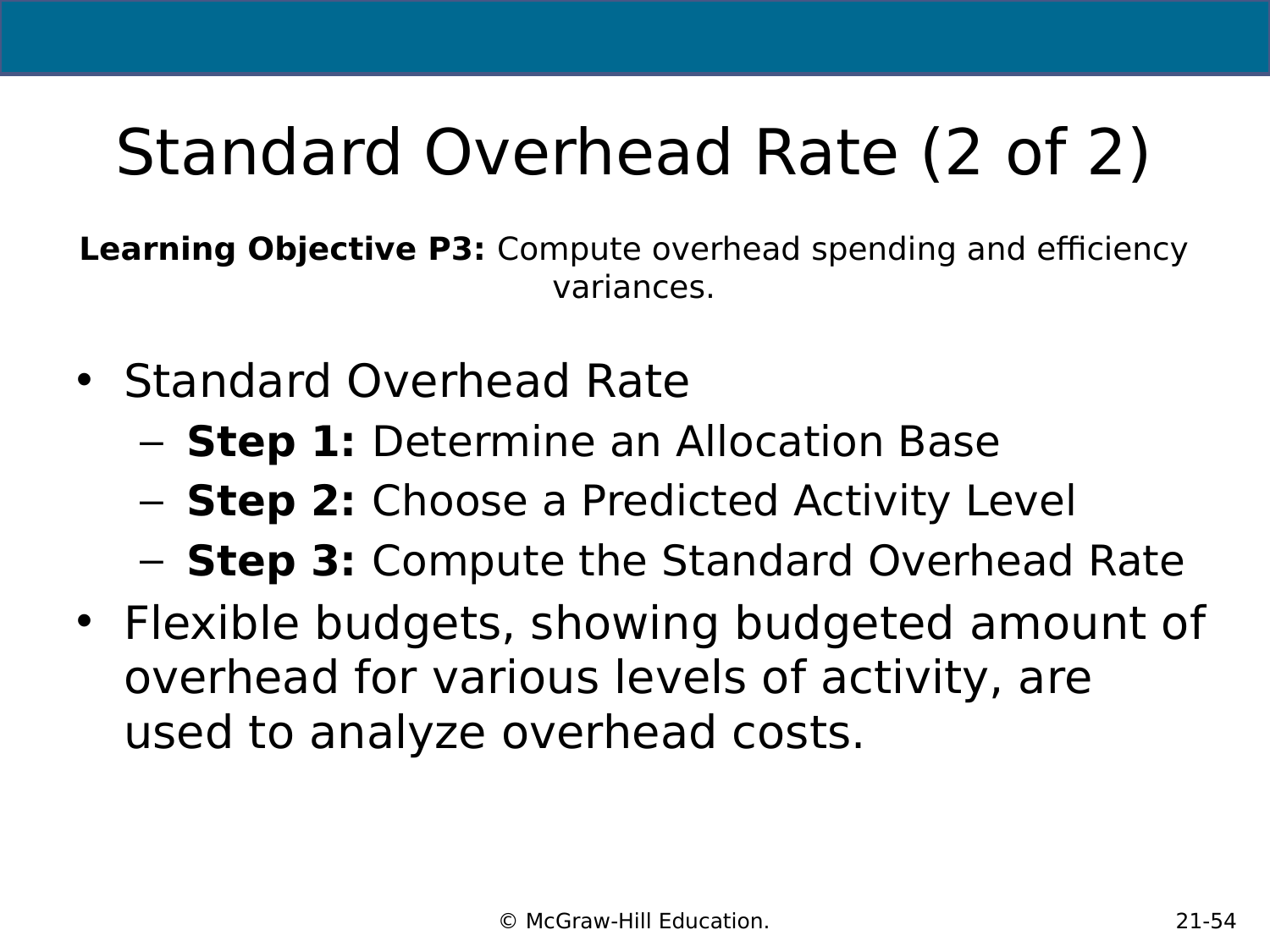

# Standard Overhead Rate (2 of 2)
Learning Objective P3: Compute overhead spending and efficiency variances.
Standard Overhead Rate
Step 1: Determine an Allocation Base
Step 2: Choose a Predicted Activity Level
Step 3: Compute the Standard Overhead Rate
Flexible budgets, showing budgeted amount of overhead for various levels of activity, are used to analyze overhead costs.